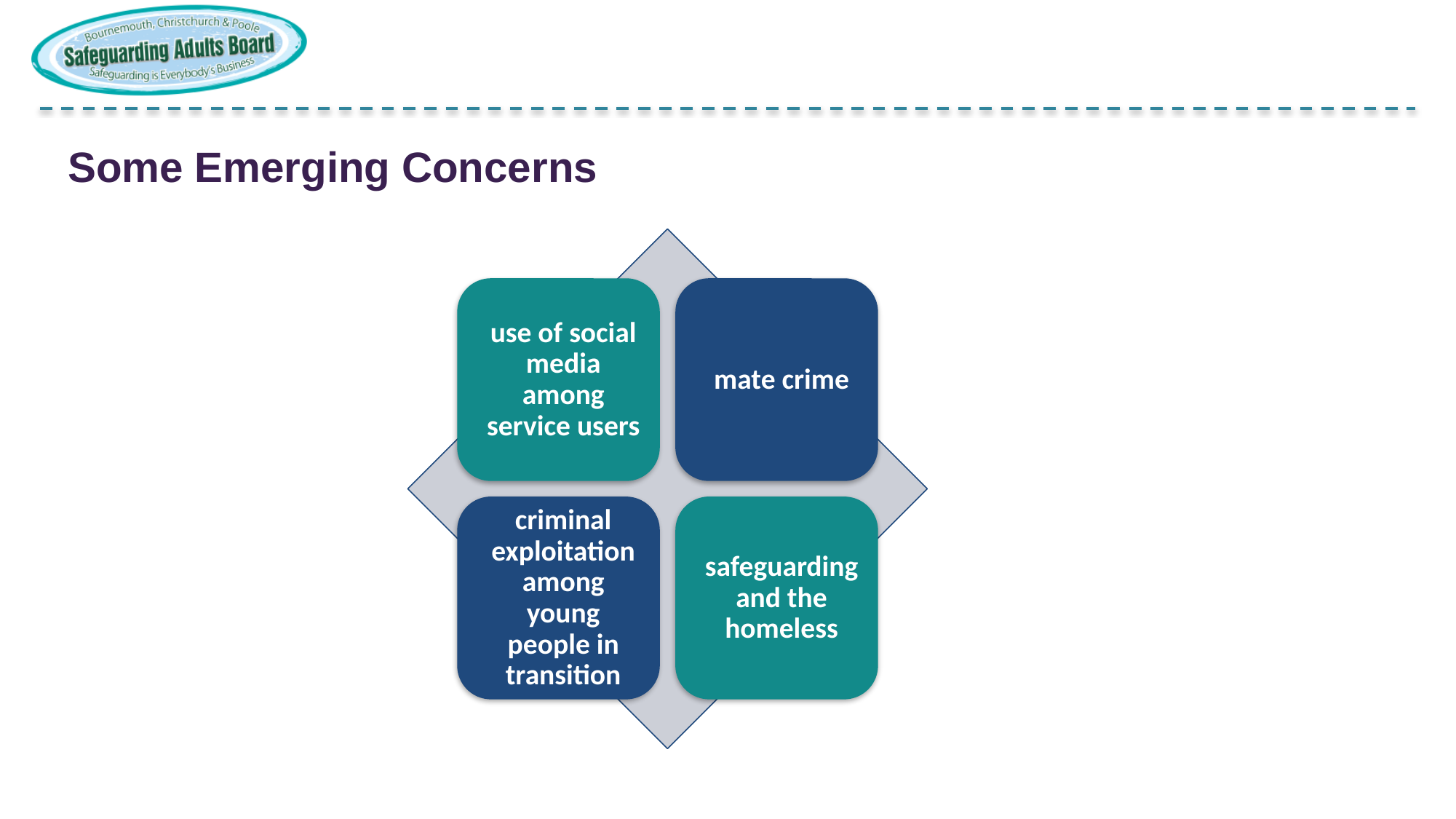

Some Emerging Concerns

use of social media among service users
mate crime
criminal exploitation among young people in transition
safeguarding and the homeless